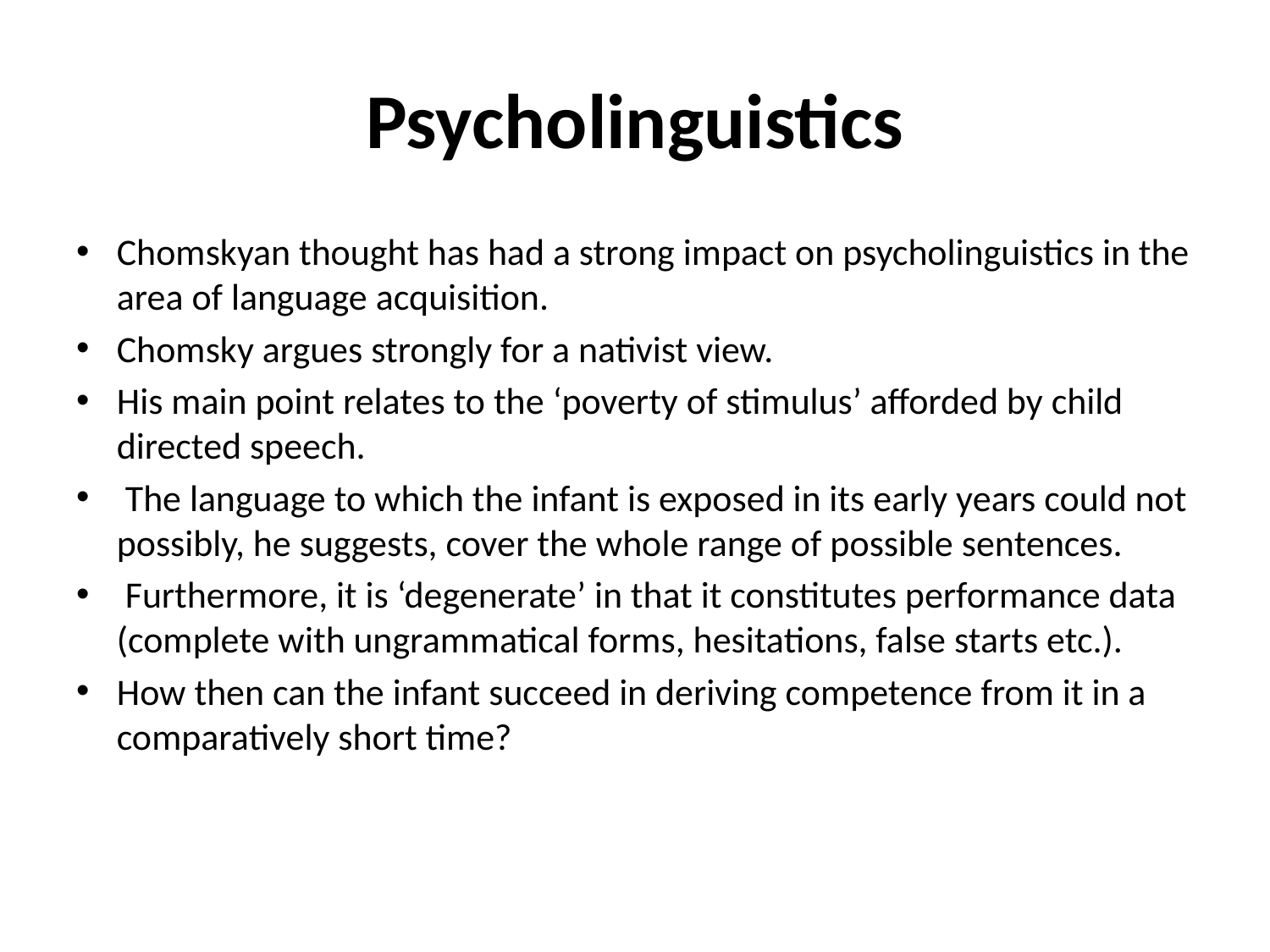

# Psycholinguistics
Chomskyan thought has had a strong impact on psycholinguistics in the area of language acquisition.
Chomsky argues strongly for a nativist view.
His main point relates to the ‘poverty of stimulus’ afforded by child directed speech.
 The language to which the infant is exposed in its early years could not possibly, he suggests, cover the whole range of possible sentences.
 Furthermore, it is ‘degenerate’ in that it constitutes performance data (complete with ungrammatical forms, hesitations, false starts etc.).
How then can the infant succeed in deriving competence from it in a comparatively short time?